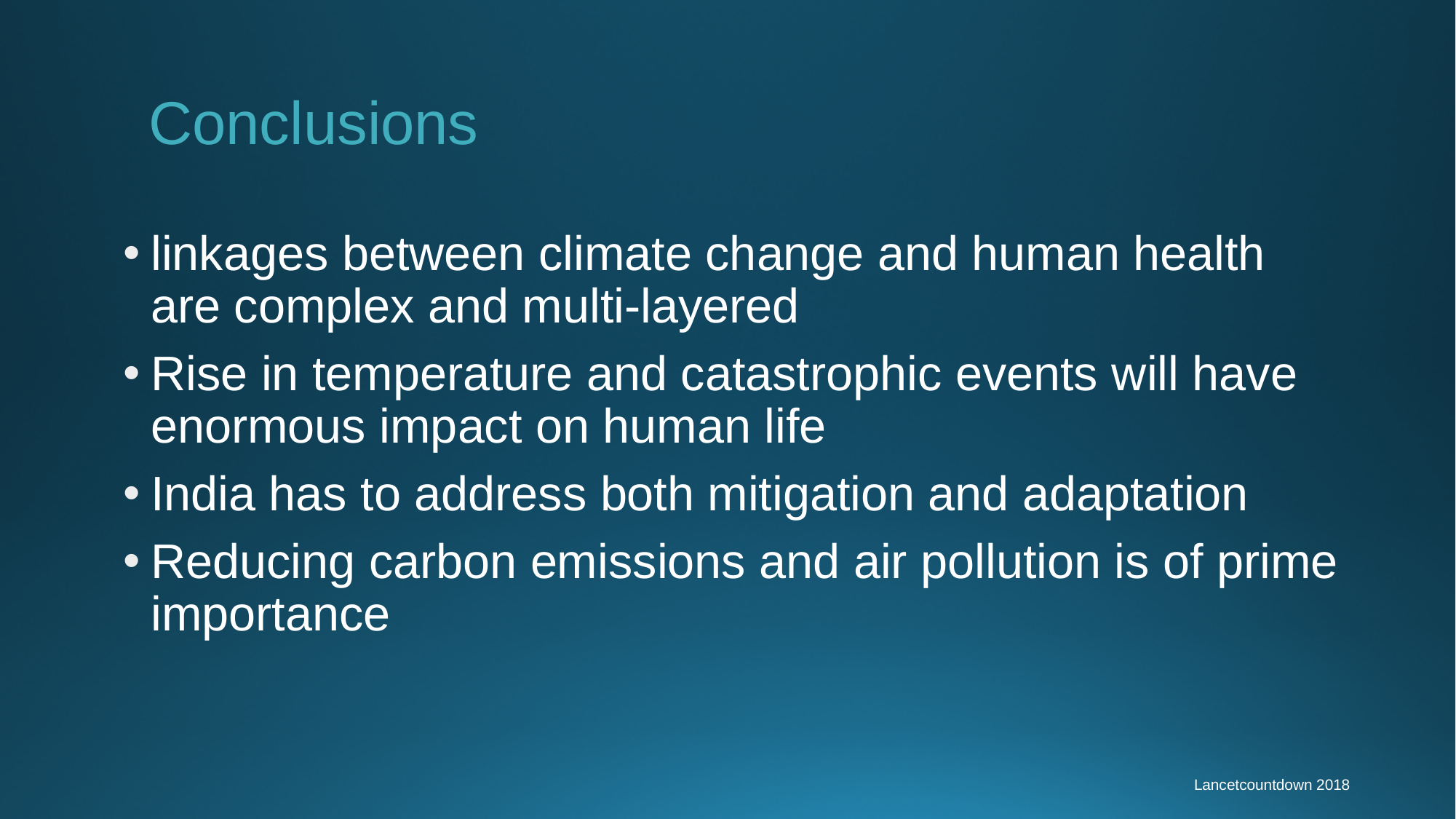

# Conclusions
linkages between climate change and human health are complex and multi-layered
Rise in temperature and catastrophic events will have enormous impact on human life
India has to address both mitigation and adaptation
Reducing carbon emissions and air pollution is of prime importance

Lancetcountdown 2018